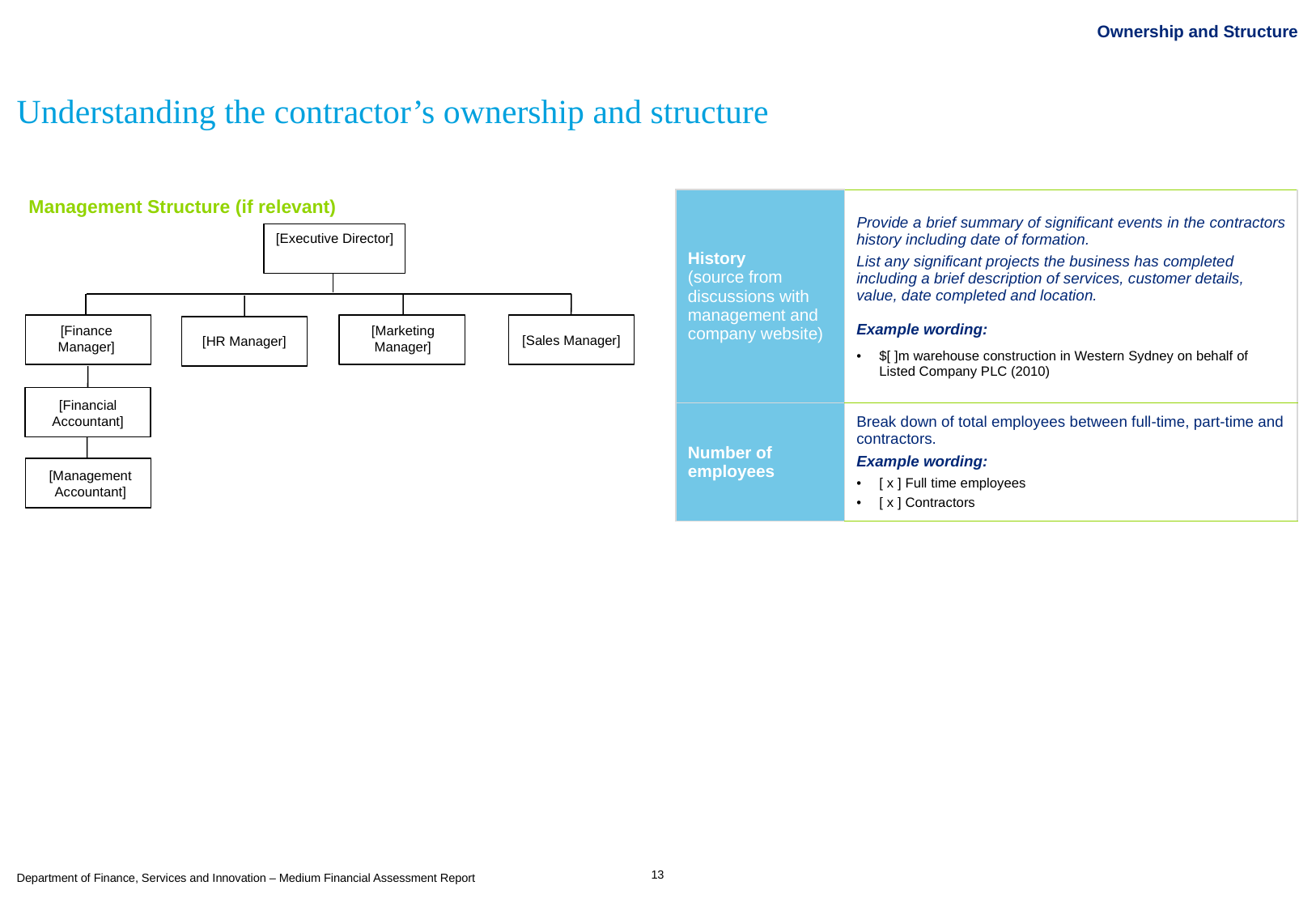

# Ownership and Structure

Understanding the contractor’s ownership and structure
Management Structure (if relevant)

| History (source from discussions with management and company website) | Provide a brief summary of significant events in the contractors history including date of formation. List any significant projects the business has completed including a brief description of services, customer details, value, date completed and location. Example wording: $[ ]m warehouse construction in Western Sydney on behalf of Listed Company PLC (2010) |
| --- | --- |
| Number of employees | Break down of total employees between full-time, part-time and contractors. Example wording: [ x ] Full time employees [ x ] Contractors |

[Executive Director]

[Sales Manager]
[Finance Manager]
[Marketing Manager]

[HR Manager]

[Financial Accountant]

[Management Accountant]
13